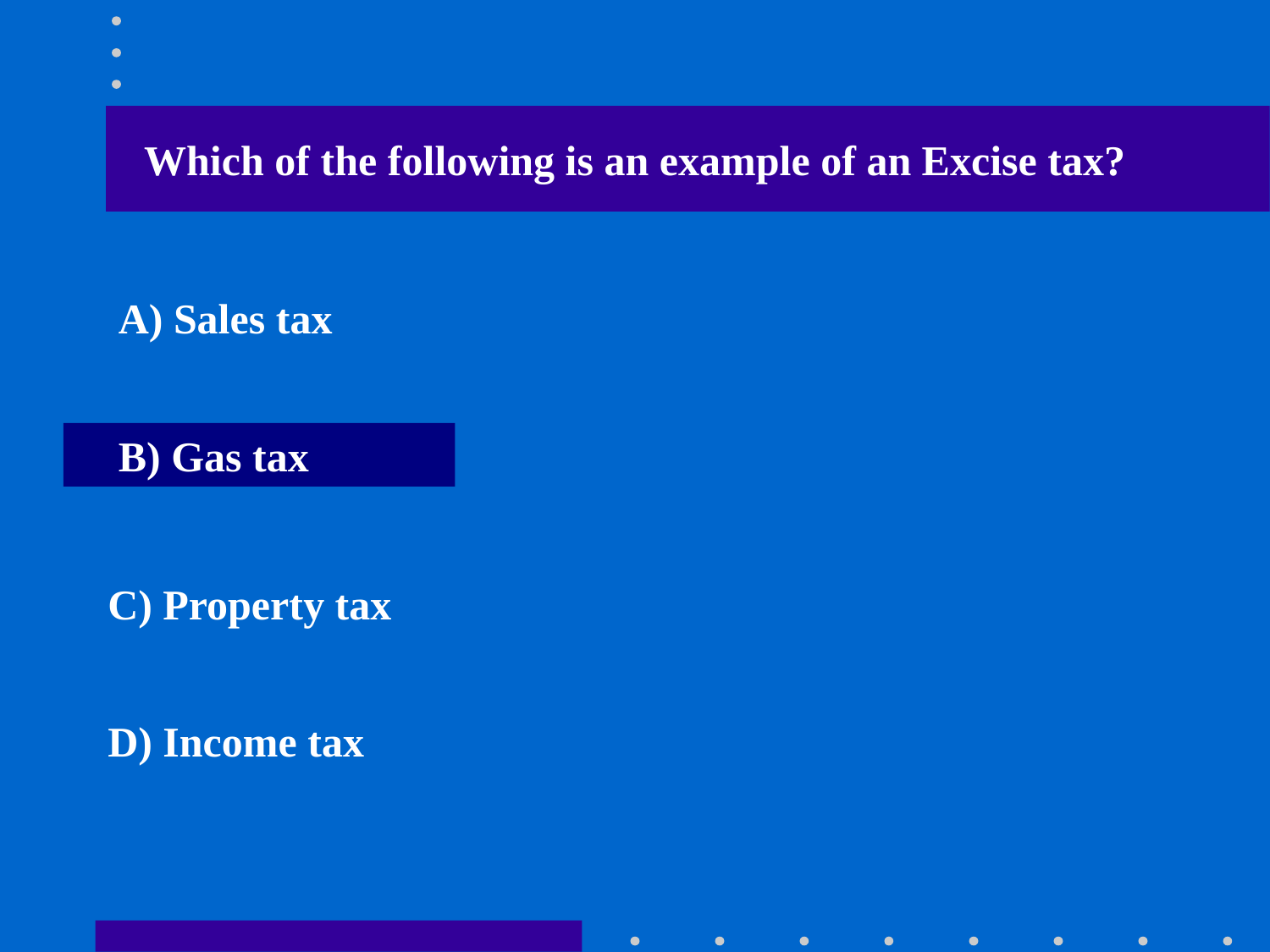

Which of the following is an example of an Excise tax?
A) Sales tax

B) Gas tax
C) Property tax
D) Income tax